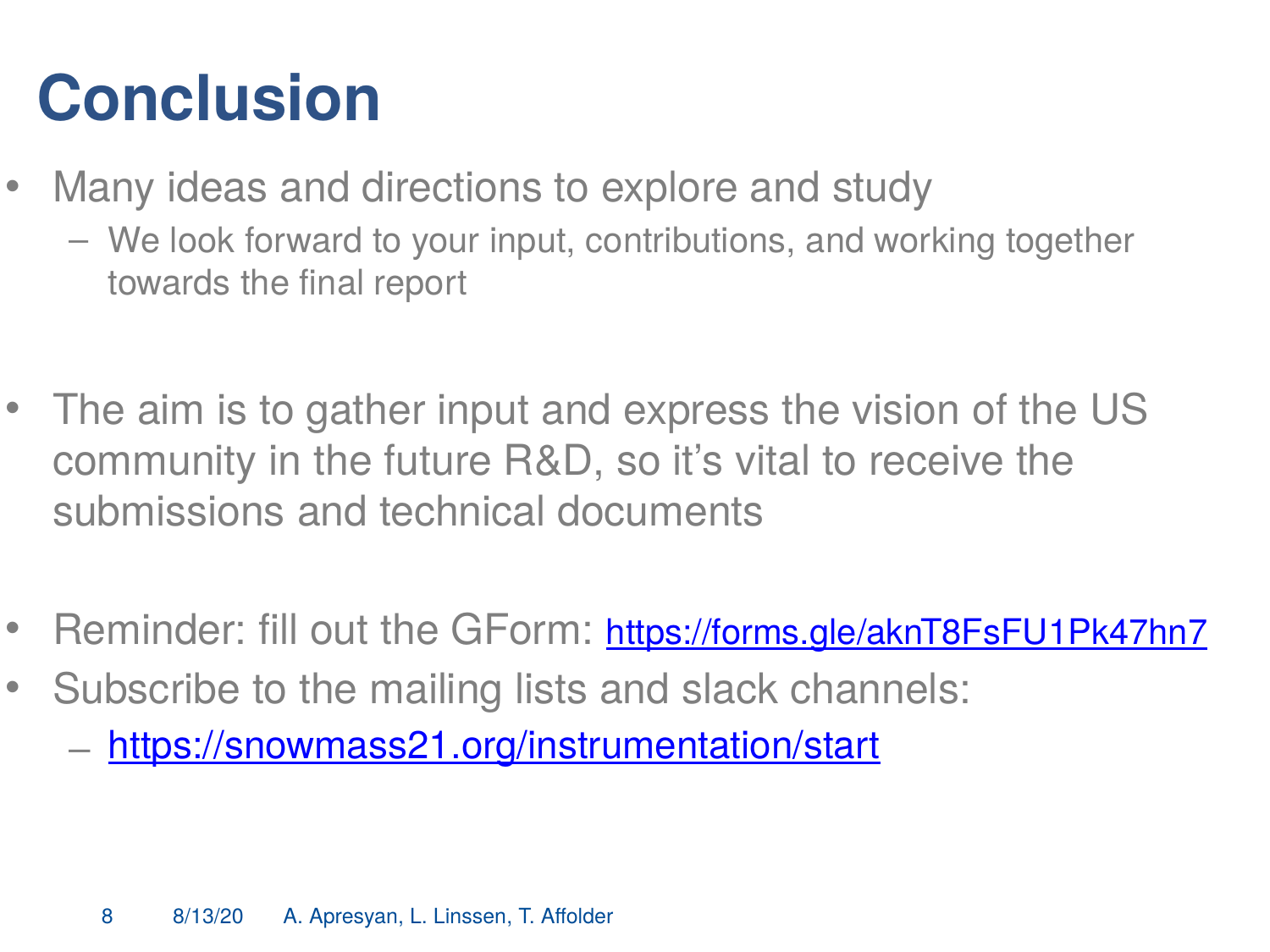

# Conclusion
Many ideas and directions to explore and study
We look forward to your input, contributions, and working together towards the final report

The aim is to gather input and express the vision of the US community in the future R&D, so it’s vital to receive the submissions and technical documents

Reminder: fill out the GForm: https://forms.gle/aknT8FsFU1Pk47hn7
Subscribe to the mailing lists and slack channels:
https://snowmass21.org/instrumentation/start
8
8/13/20
A. Apresyan, L. Linssen, T. Affolder